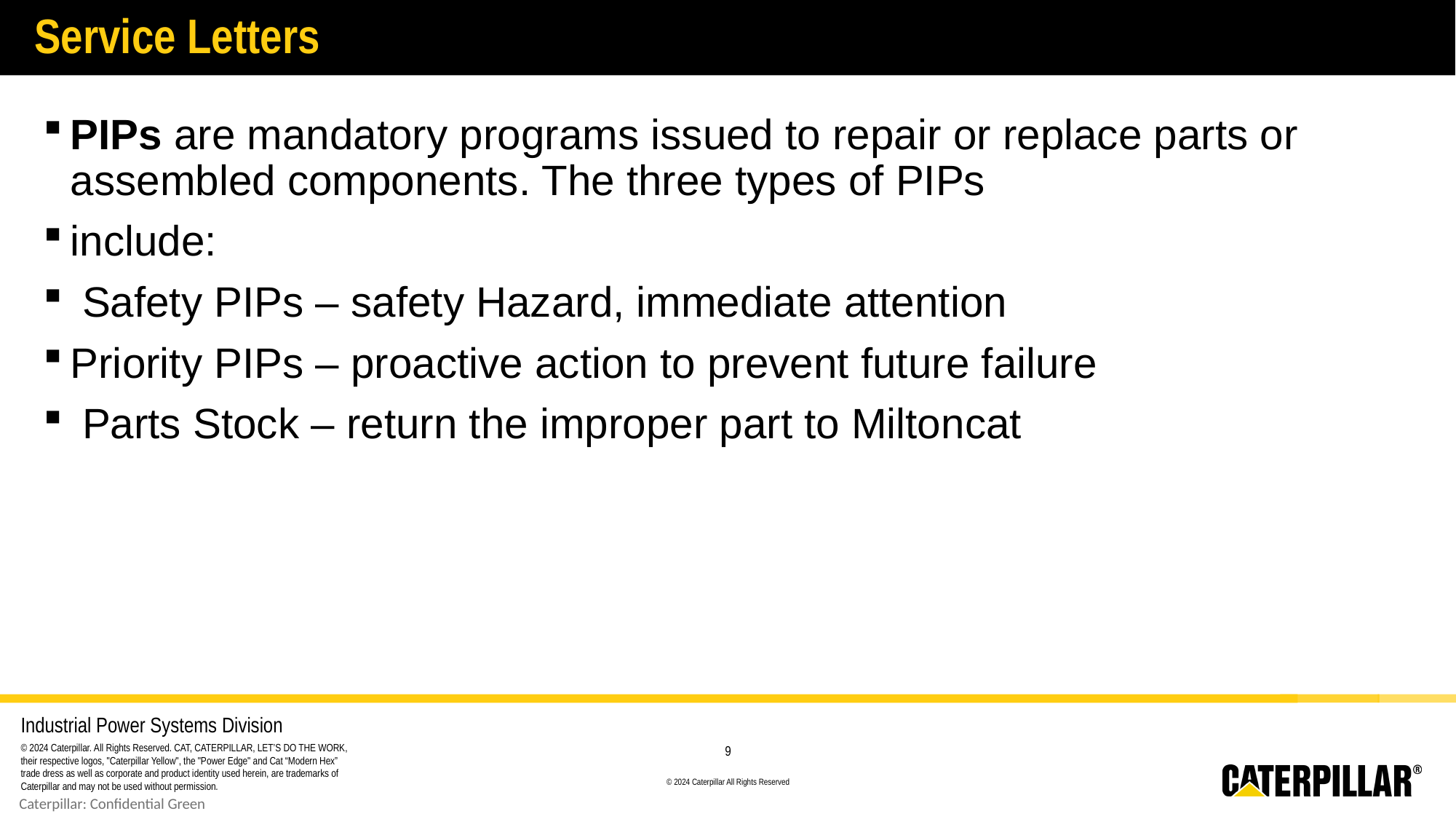

# Service Letters
PIPs are mandatory programs issued to repair or replace parts or assembled components. The three types of PIPs
include:
 Safety PIPs – safety Hazard, immediate attention
Priority PIPs – proactive action to prevent future failure
 Parts Stock – return the improper part to Miltoncat